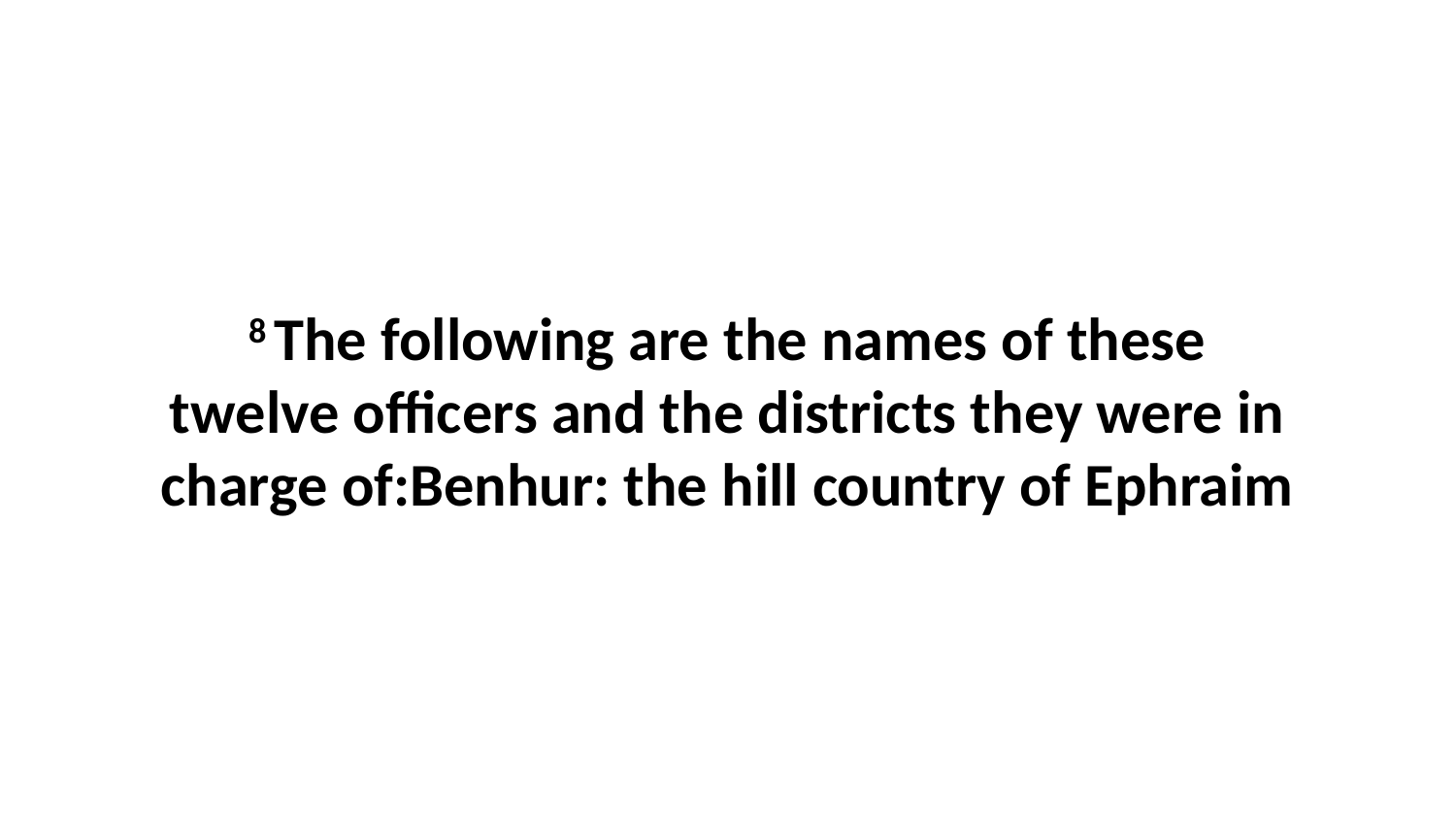

8 The following are the names of these twelve officers and the districts they were in charge of:Benhur: the hill country of Ephraim